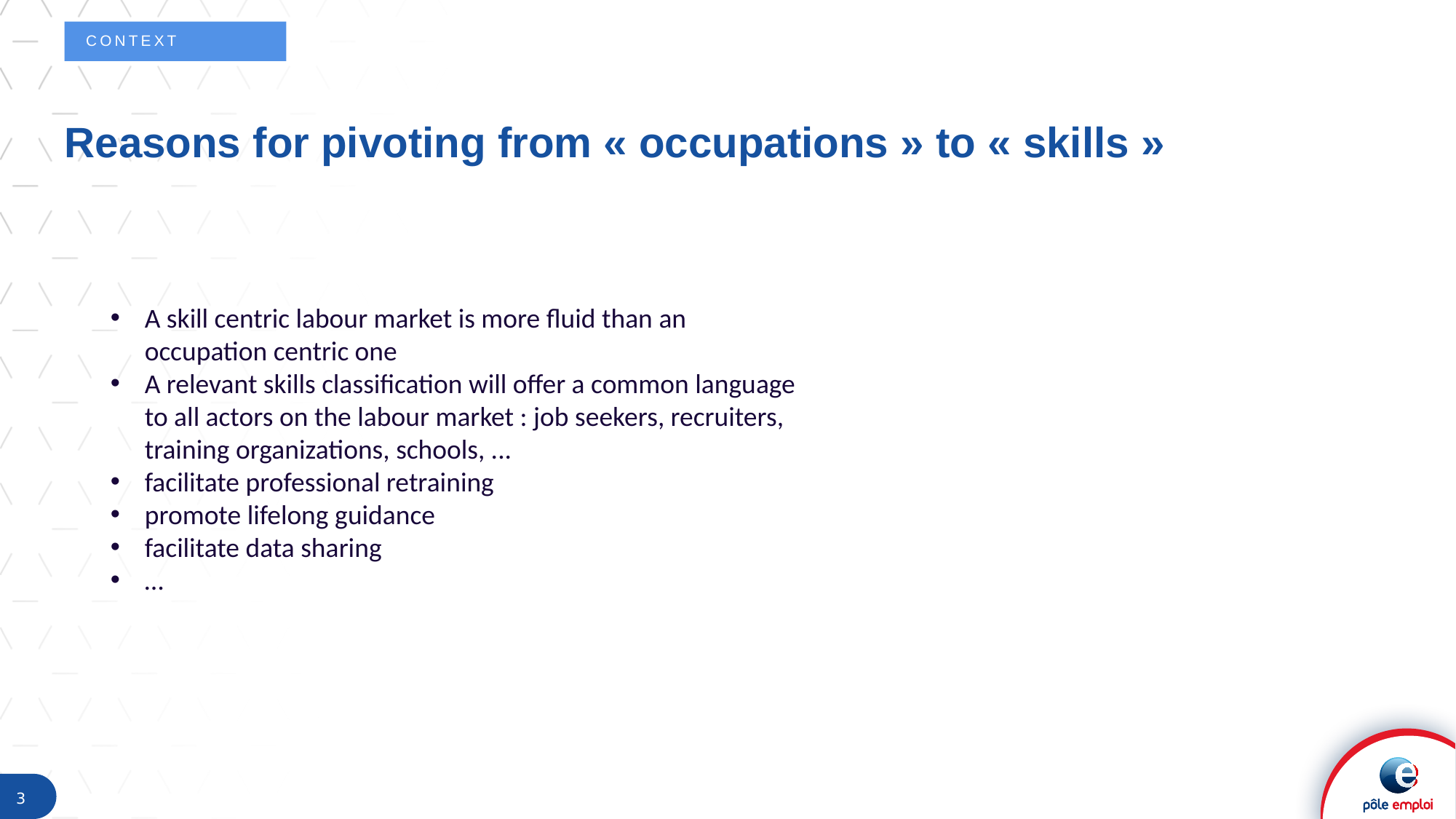

context
# Reasons for pivoting from « occupations » to « skills »
A skill centric labour market is more fluid than an occupation centric one
A relevant skills classification will offer a common language to all actors on the labour market : job seekers, recruiters, training organizations, schools, ...
facilitate professional retraining
promote lifelong guidance
facilitate data sharing
…

3